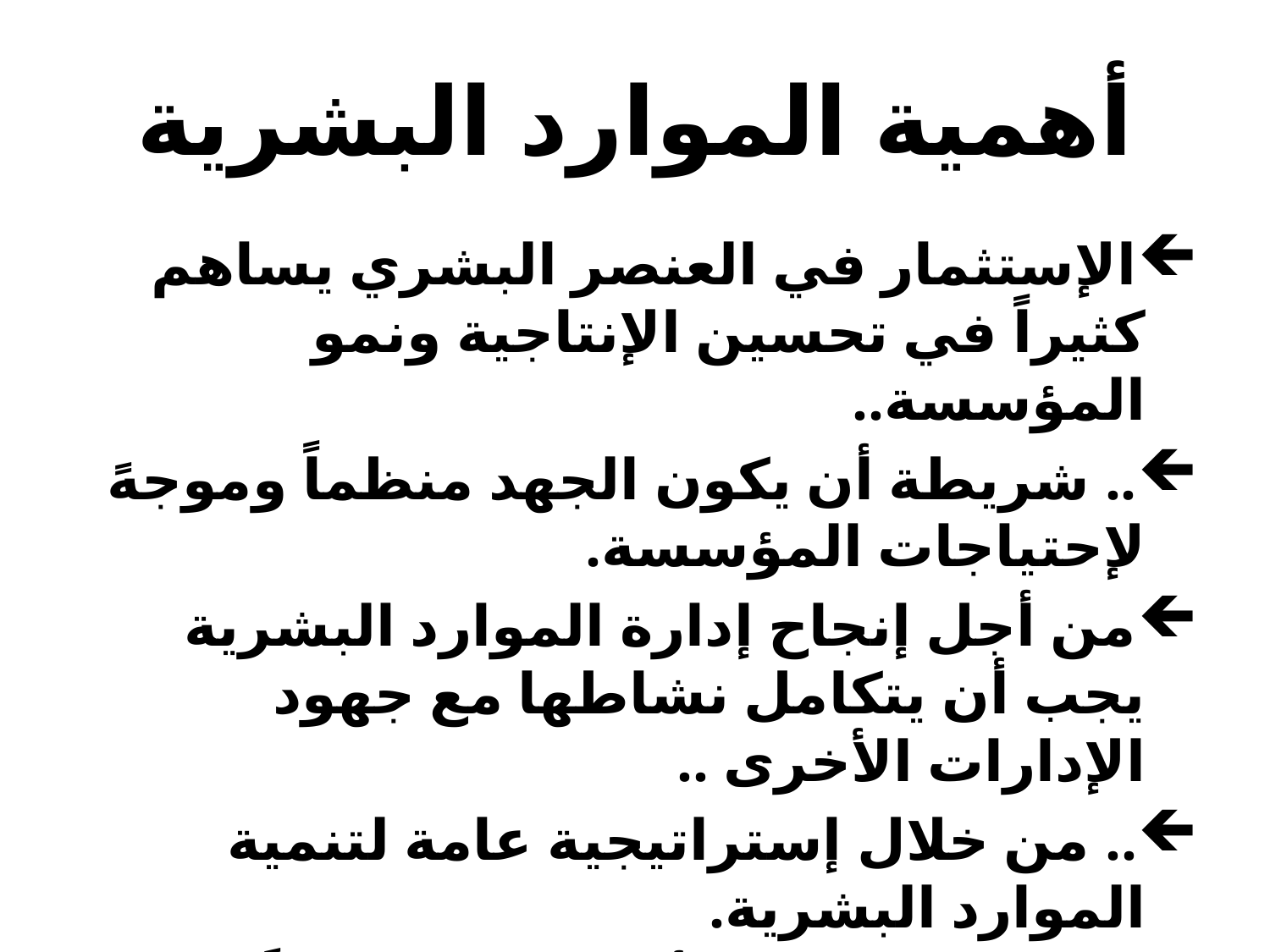

# أهمية الموارد البشرية
الإستثمار في العنصر البشري يساهم كثيراً في تحسين الإنتاجية ونمو المؤسسة..
.. شريطة أن يكون الجهد منظماً وموجهً لإحتياجات المؤسسة.
من أجل إنجاح إدارة الموارد البشرية يجب أن يتكامل نشاطها مع جهود الإدارات الأخرى ..
.. من خلال إستراتيجية عامة لتنمية الموارد البشرية.
يمكن لهذا الجهد أن يكون مبسطاً ..
.. ولكن ضمن رؤيا ورسالة واضحتين.